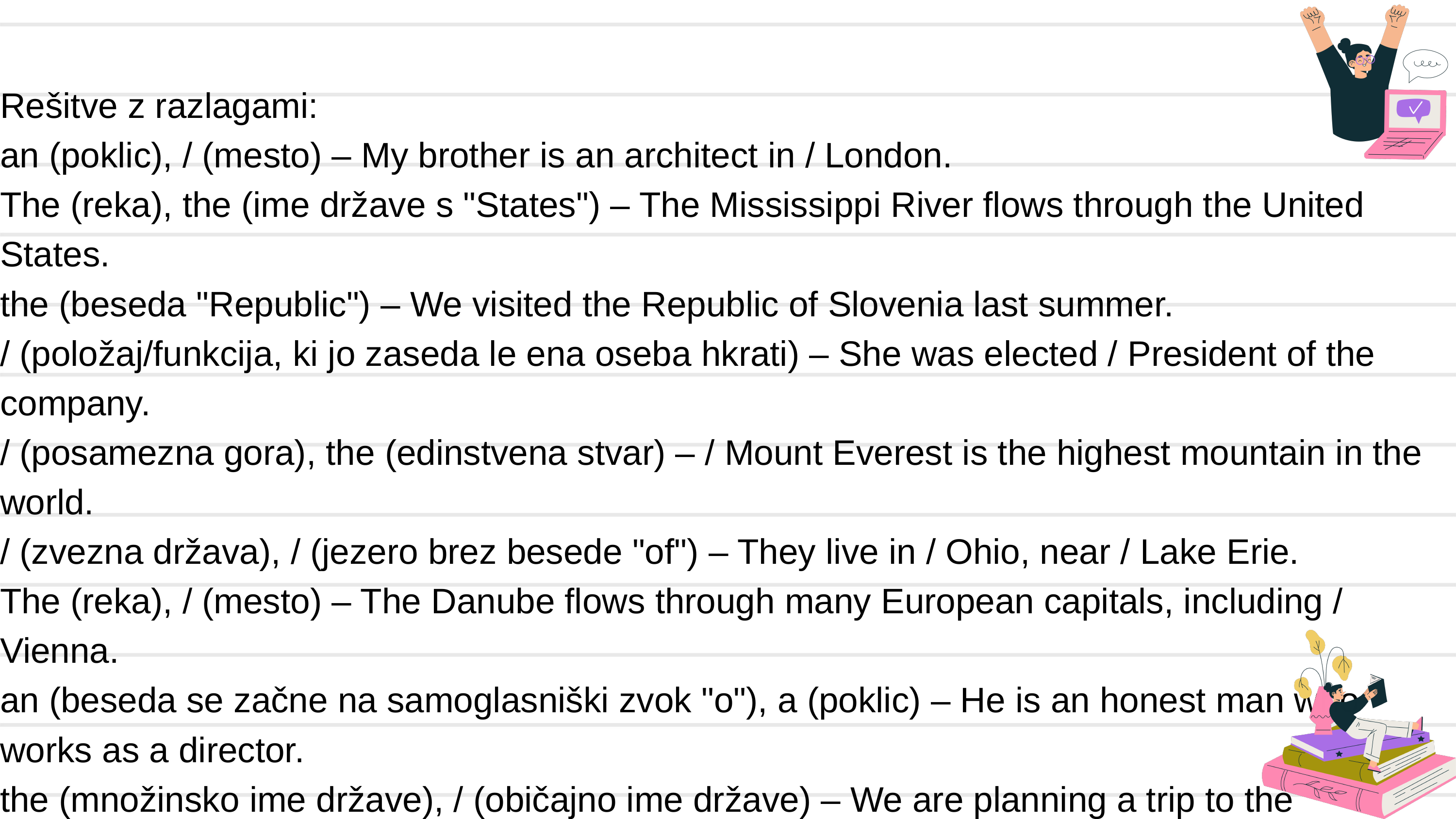

Rešitve z razlagami:
an (poklic), / (mesto) – My brother is an architect in / London.
The (reka), the (ime države s "States") – The Mississippi River flows through the United States.
the (beseda "Republic") – We visited the Republic of Slovenia last summer.
/ (položaj/funkcija, ki jo zaseda le ena oseba hkrati) – She was elected / President of the company.
/ (posamezna gora), the (edinstvena stvar) – / Mount Everest is the highest mountain in the world.
/ (zvezna država), / (jezero brez besede "of") – They live in / Ohio, near / Lake Erie.
The (reka), / (mesto) – The Danube flows through many European capitals, including / Vienna.
an (beseda se začne na samoglasniški zvok "o"), a (poklic) – He is an honest man who works as a director.
the (množinsko ime države), / (običajno ime države) – We are planning a trip to the Netherlands and then to / France.
The (reka), the (reka) – The Nile is longer than the Thames.